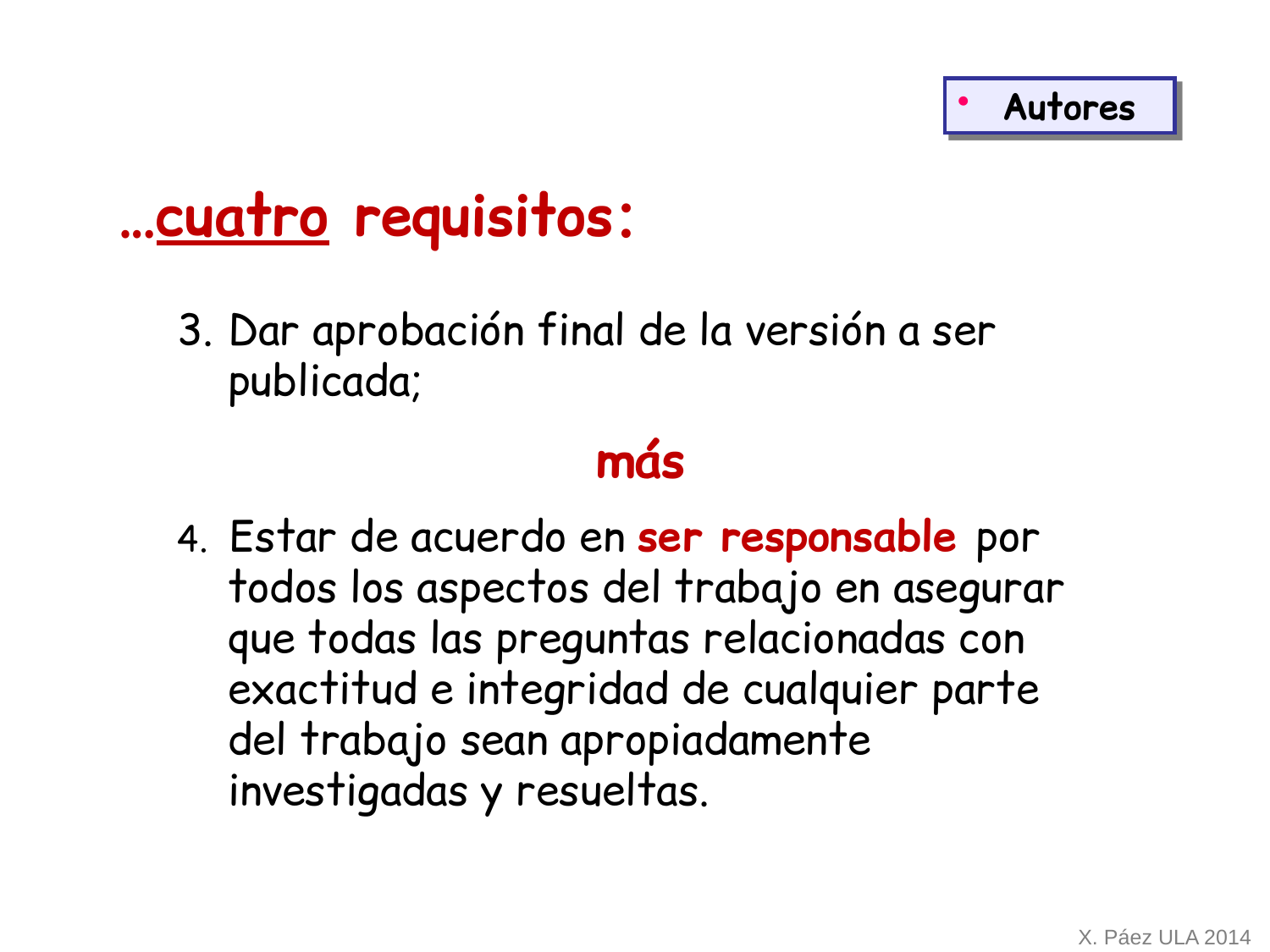

Autores
…cuatro requisitos:
Dar aprobación final de la versión a ser publicada;
más
4.  Estar de acuerdo en ser responsable por todos los aspectos del trabajo en asegurar que todas las preguntas relacionadas con exactitud e integridad de cualquier parte del trabajo sean apropiadamente investigadas y resueltas.
X. Páez ULA 2014